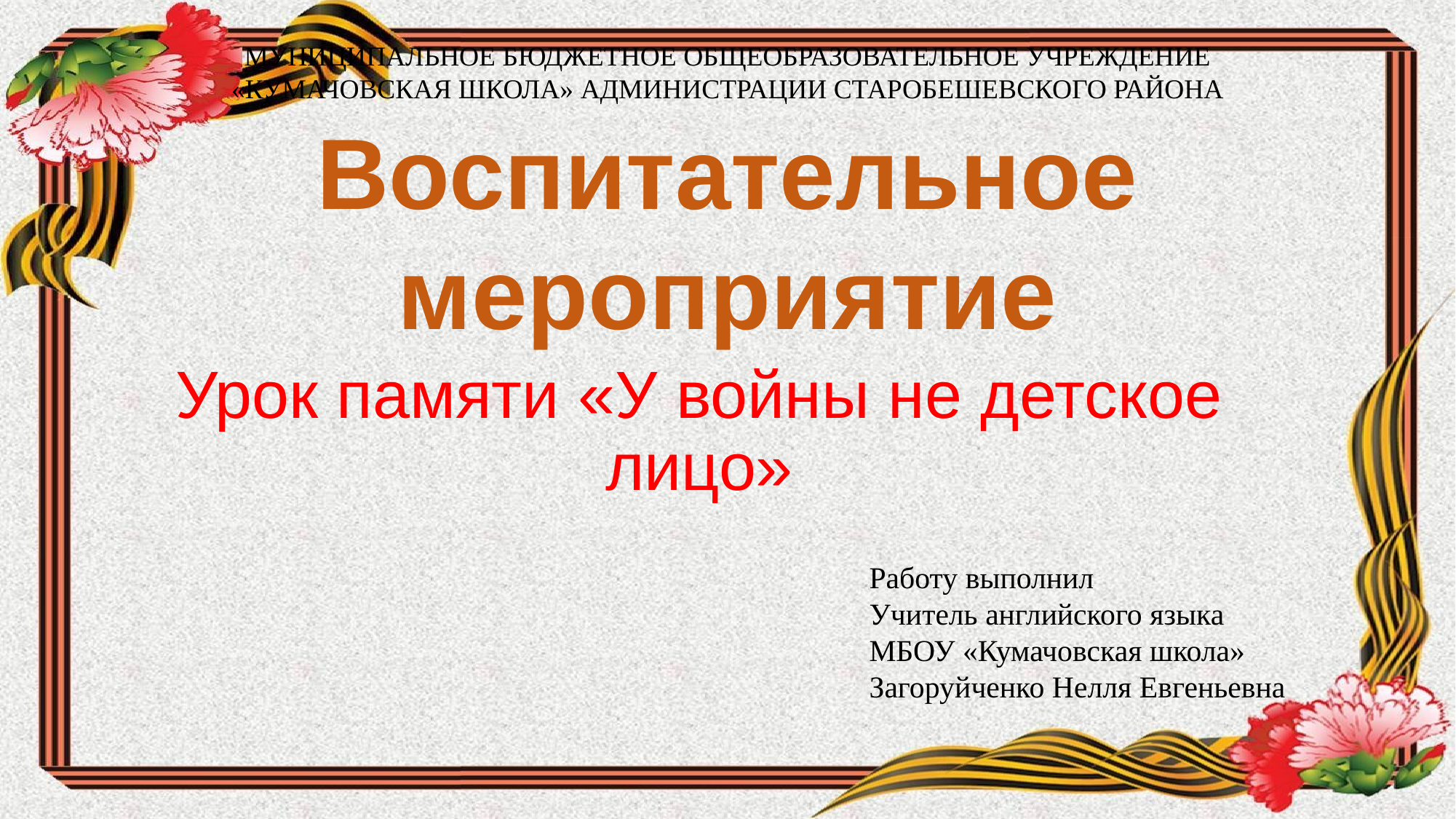

МУНИЦИПАЛЬНОЕ БЮДЖЕТНОЕ ОБЩЕОБРАЗОВАТЕЛЬНОЕ УЧРЕЖДЕНИЕ «КУМАЧОВСКАЯ ШКОЛА» АДМИНИСТРАЦИИ СТАРОБЕШЕВСКОГО РАЙОНА
# Воспитательное мероприятие
Урок памяти «У войны не детское лицо»
		Работу выполнил
		Учитель английского языка
		МБОУ «Кумачовская школа»
		Загоруйченко Нелля Евгеньевна